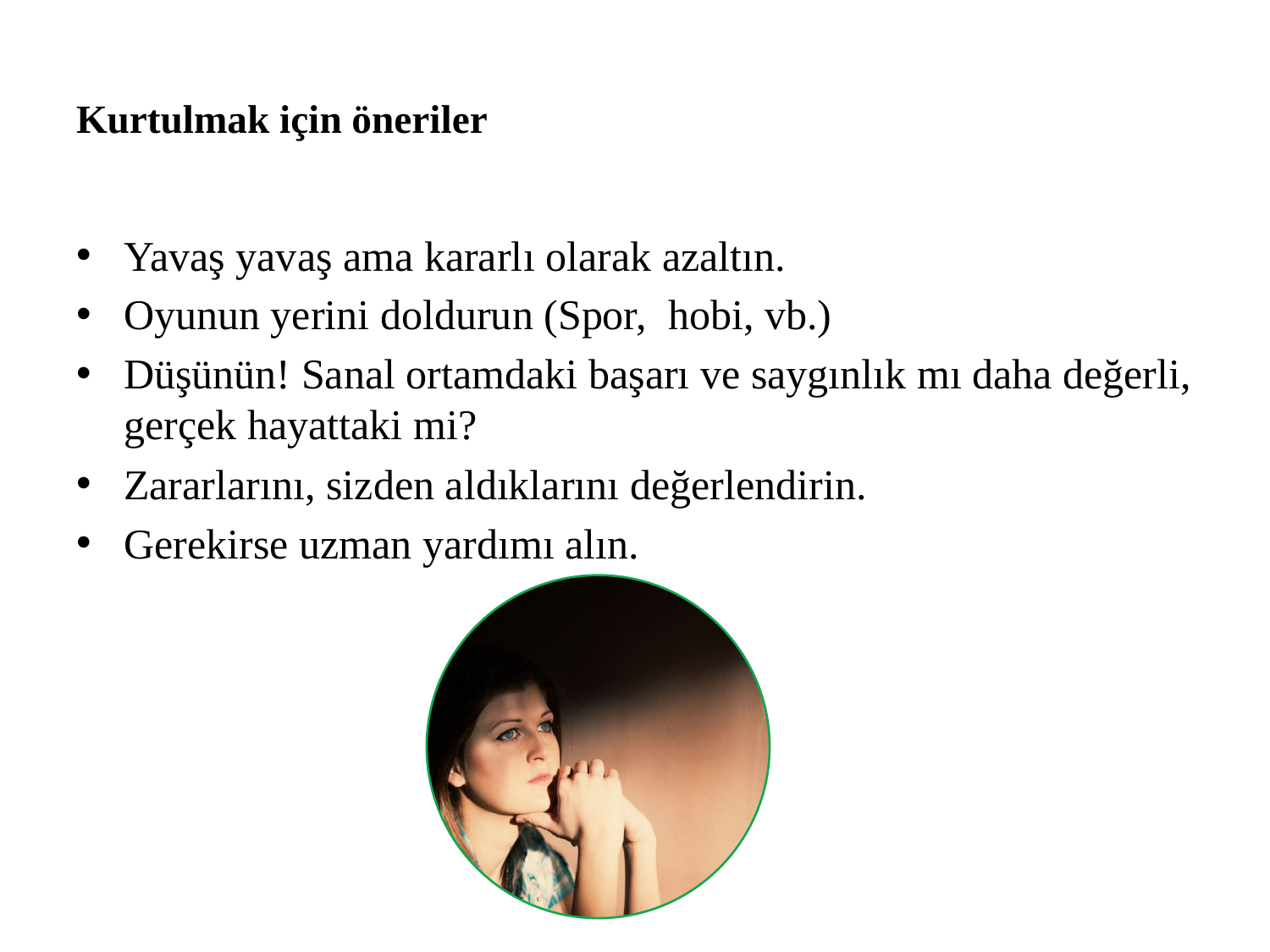

# Kurtulmak için öneriler
Yavaş yavaş ama kararlı olarak azaltın.
Oyunun yerini doldurun (Spor,  hobi, vb.)
Düşünün! Sanal ortamdaki başarı ve saygınlık mı daha değerli, gerçek hayattaki mi?
Zararlarını, sizden aldıklarını değerlendirin.
Gerekirse uzman yardımı alın.